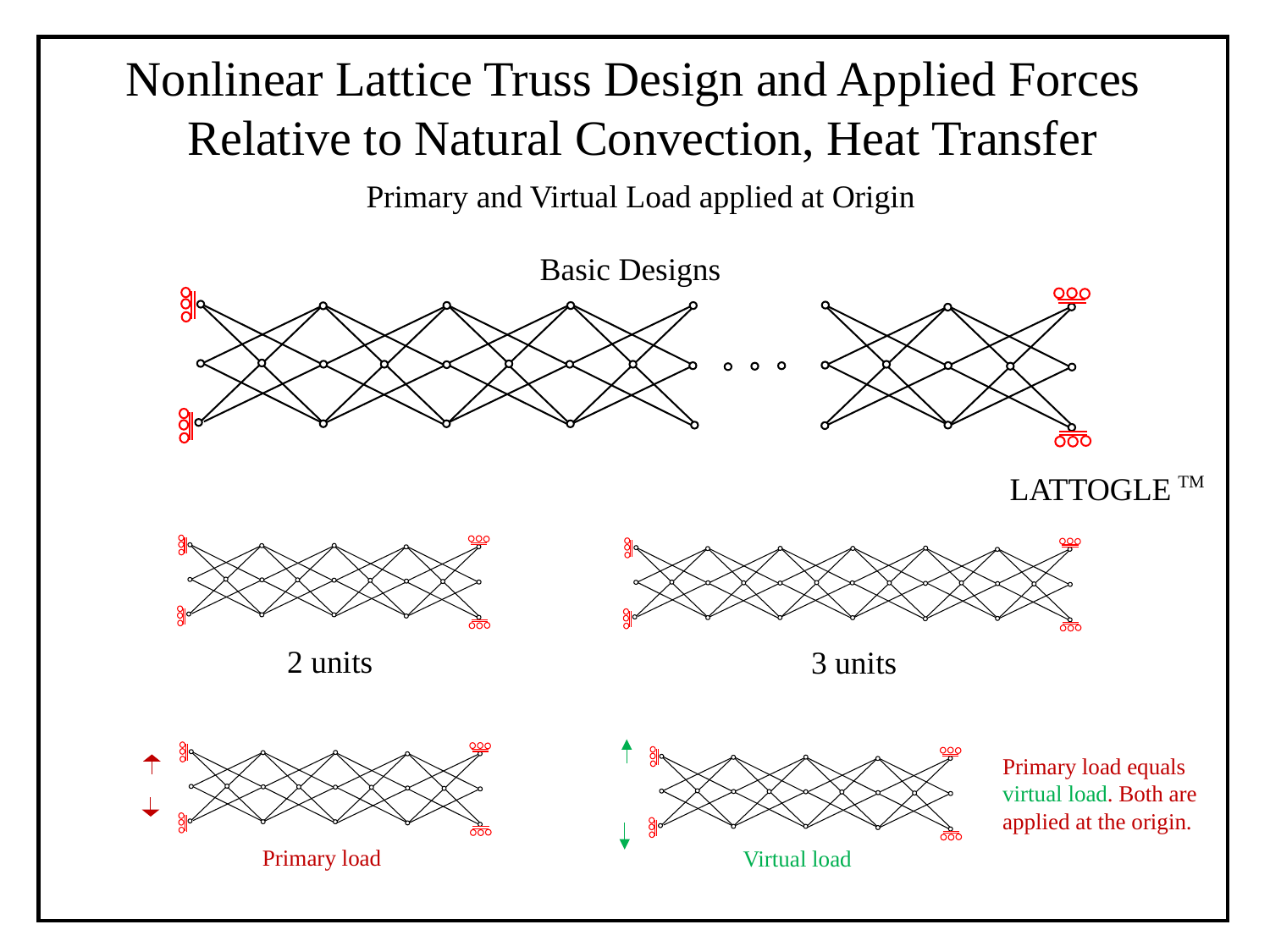

Nonlinear Lattice Truss Design and Applied Forces
     Relative to Natural Convection, Heat Transfer
Primary and Virtual Load applied at Origin
Basic Designs

TM
LATTOGLE

2 units
3 units

Primary load equals virtual load. Both are applied at the origin.

Primary load
Virtual load